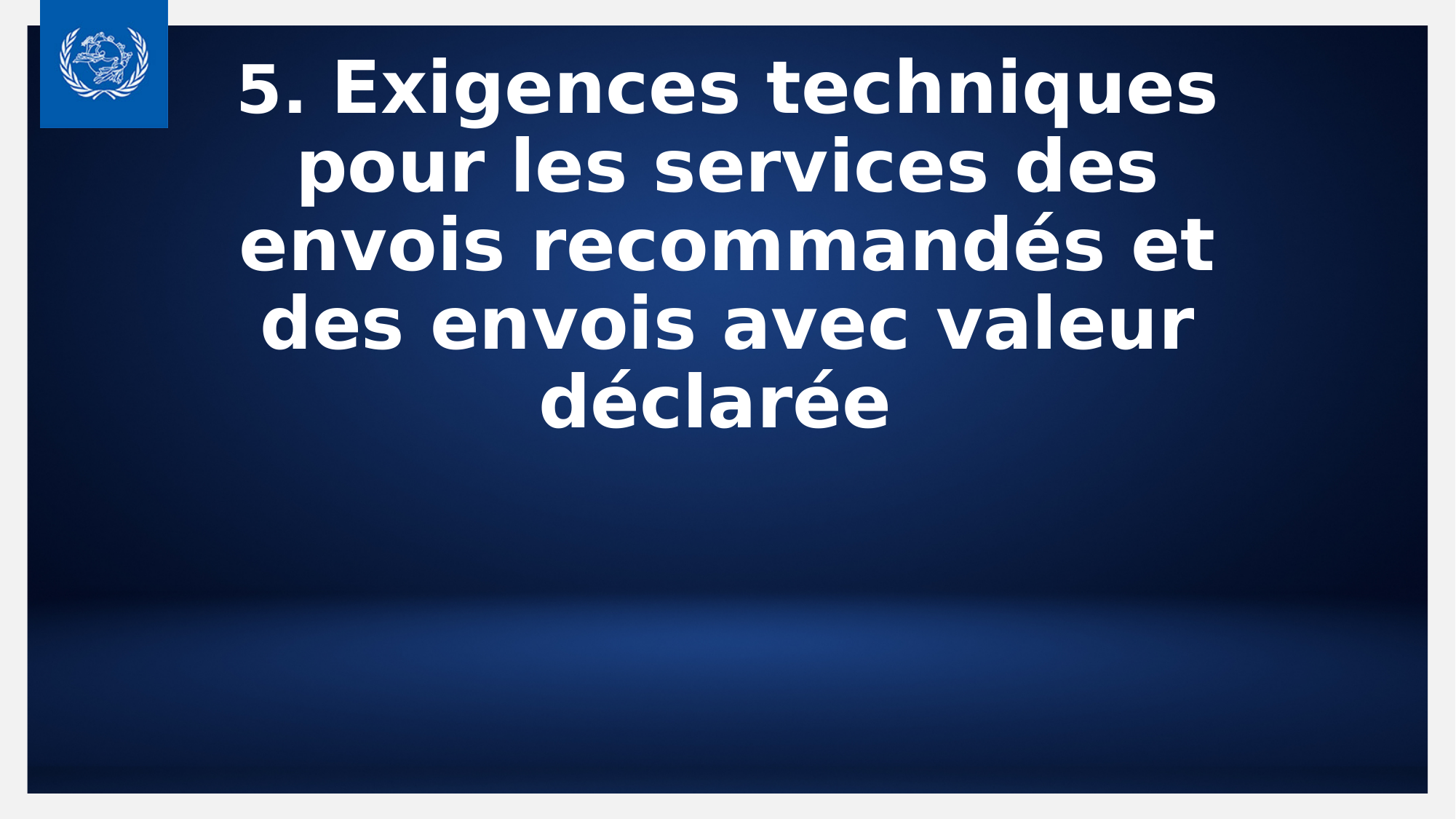

# 5. Exigences techniques pour les services des envois recommandés et des envois avec valeur déclarée